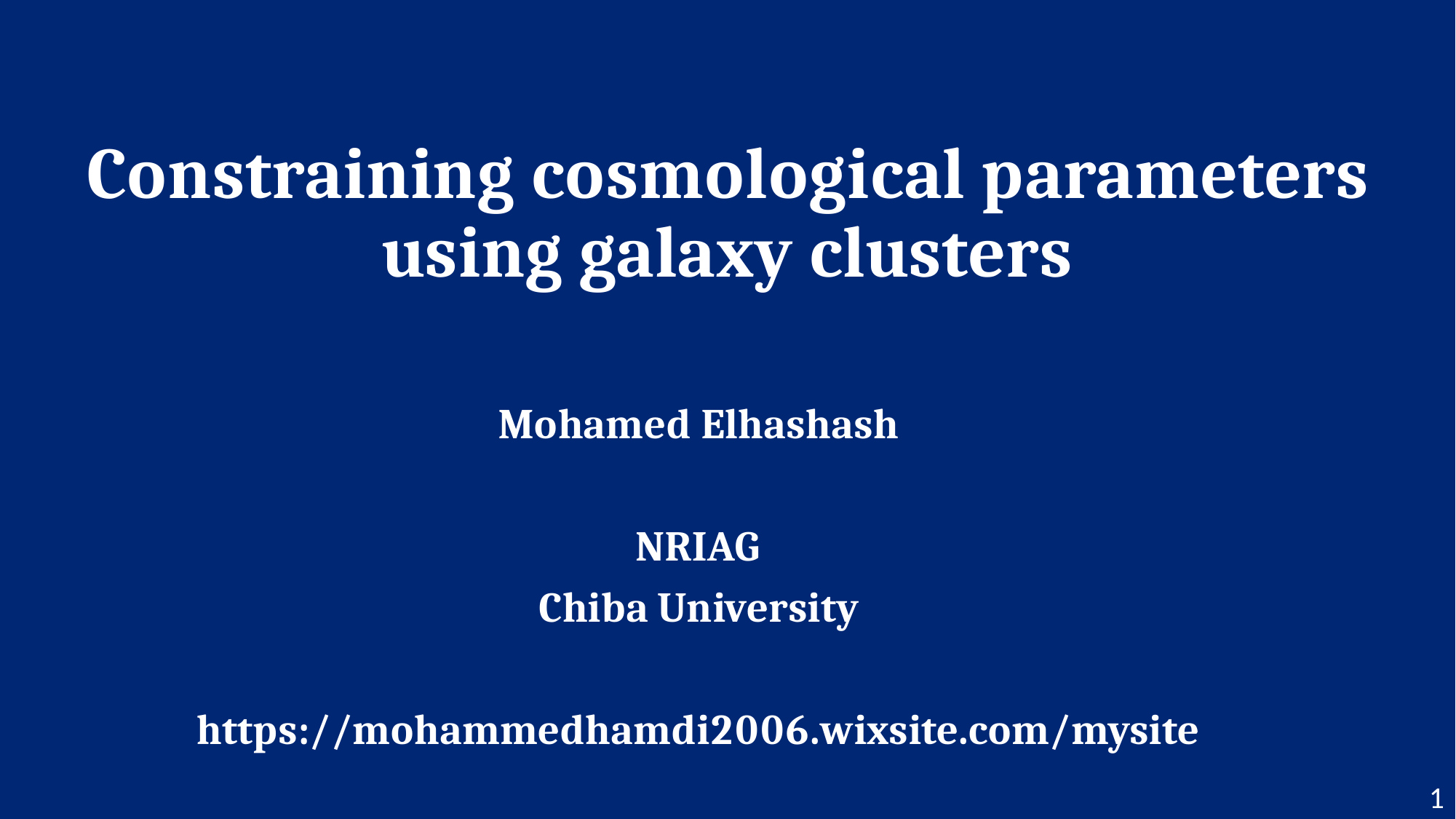

# Constraining cosmological parameters using galaxy clusters
Mohamed Elhashash

NRIAG
Chiba University

https://mohammedhamdi2006.wixsite.com/mysite
1